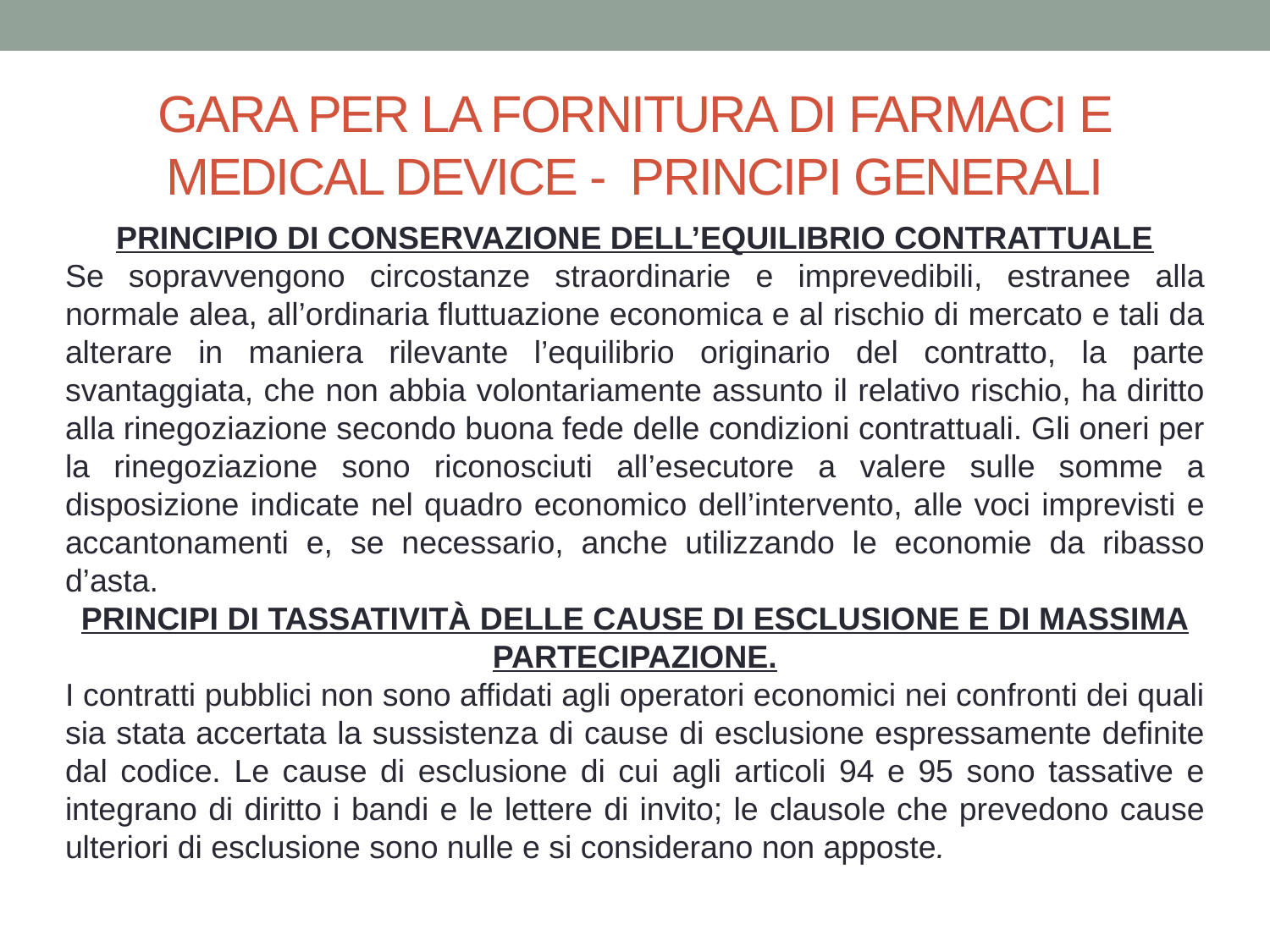

# GARA PER LA FORNITURA DI FARMACI E MEDICAL DEVICE -  PRINCIPI GENERALI
PRINCIPIO DI CONSERVAZIONE DELL’EQUILIBRIO CONTRATTUALE
Se sopravvengono circostanze straordinarie e imprevedibili, estranee alla normale alea, all’ordinaria fluttuazione economica e al rischio di mercato e tali da alterare in maniera rilevante l’equilibrio originario del contratto, la parte svantaggiata, che non abbia volontariamente assunto il relativo rischio, ha diritto alla rinegoziazione secondo buona fede delle condizioni contrattuali. Gli oneri per la rinegoziazione sono riconosciuti all’esecutore a valere sulle somme a disposizione indicate nel quadro economico dell’intervento, alle voci imprevisti e accantonamenti e, se necessario, anche utilizzando le economie da ribasso d’asta.
PRINCIPI DI TASSATIVITÀ DELLE CAUSE DI ESCLUSIONE E DI MASSIMA PARTECIPAZIONE.
I contratti pubblici non sono affidati agli operatori economici nei confronti dei quali sia stata accertata la sussistenza di cause di esclusione espressamente definite dal codice. Le cause di esclusione di cui agli articoli 94 e 95 sono tassative e integrano di diritto i bandi e le lettere di invito; le clausole che prevedono cause ulteriori di esclusione sono nulle e si considerano non apposte.